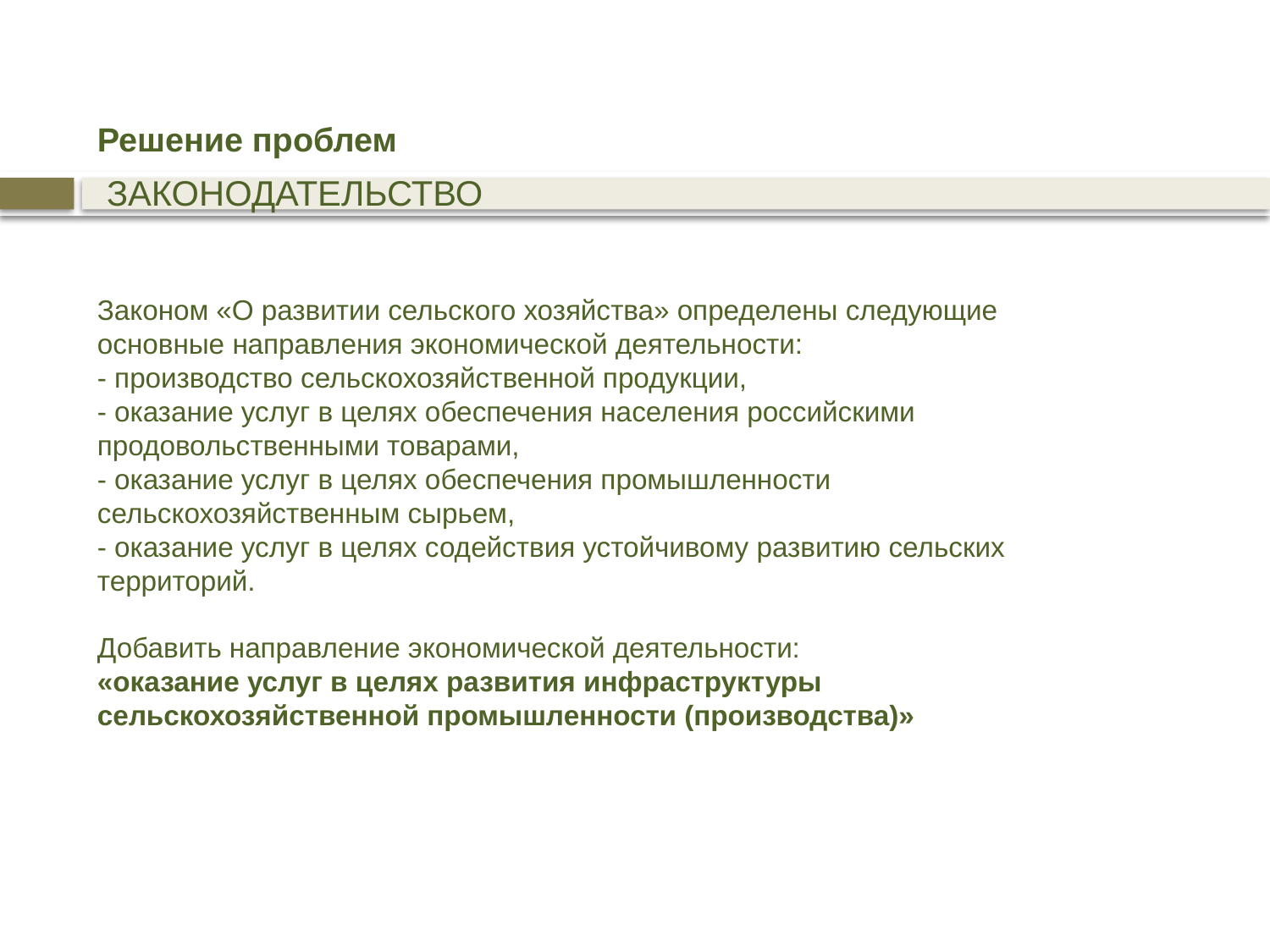

Решение проблем
 ЗАКОНОДАТЕЛЬСТВО

Законом «О развитии сельского хозяйства» определены следующие основные направления экономической деятельности:
- производство сельскохозяйственной продукции,
- оказание услуг в целях обеспечения населения российскими продовольственными товарами,
- оказание услуг в целях обеспечения промышленности сельскохозяйственным сырьем,
- оказание услуг в целях содействия устойчивому развитию сельских территорий.

Добавить направление экономической деятельности:
«оказание услуг в целях развития инфраструктуры сельскохозяйственной промышленности (производства)»